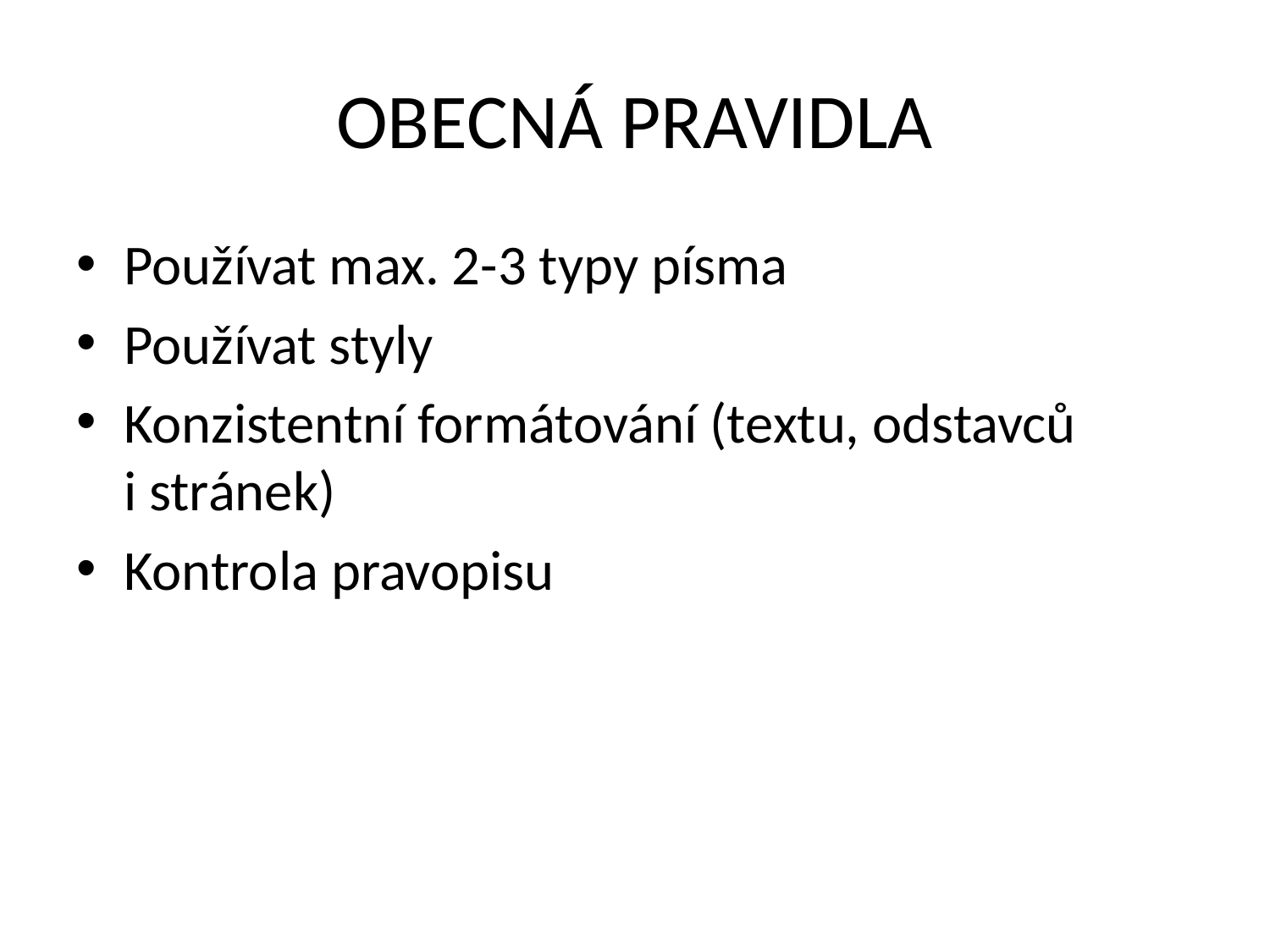

# OBECNÁ PRAVIDLA
Používat max. 2-3 typy písma
Používat styly
Konzistentní formátování (textu, odstavců
i stránek)
Kontrola pravopisu